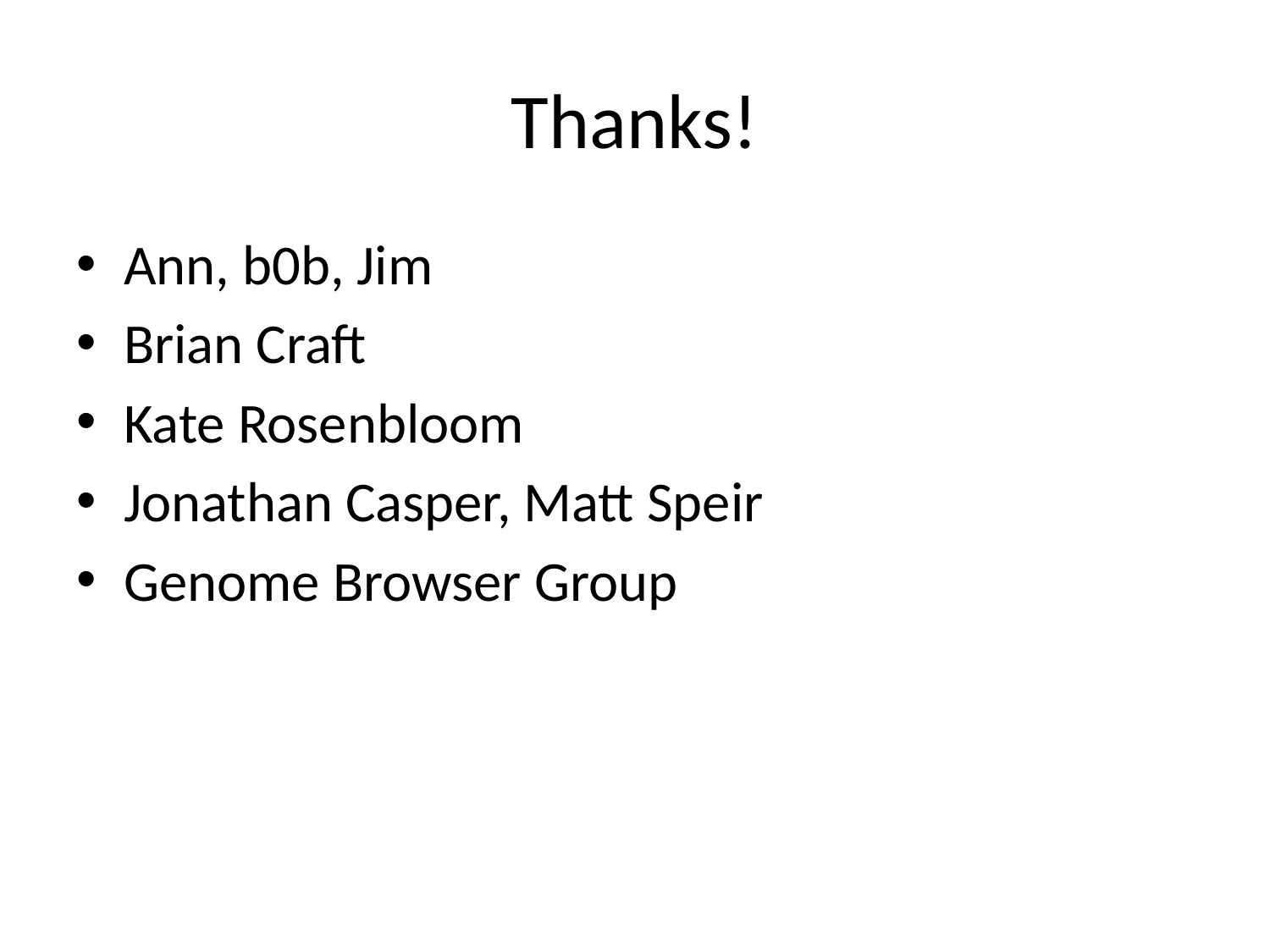

# Thanks!
Ann, b0b, Jim
Brian Craft
Kate Rosenbloom
Jonathan Casper, Matt Speir
Genome Browser Group